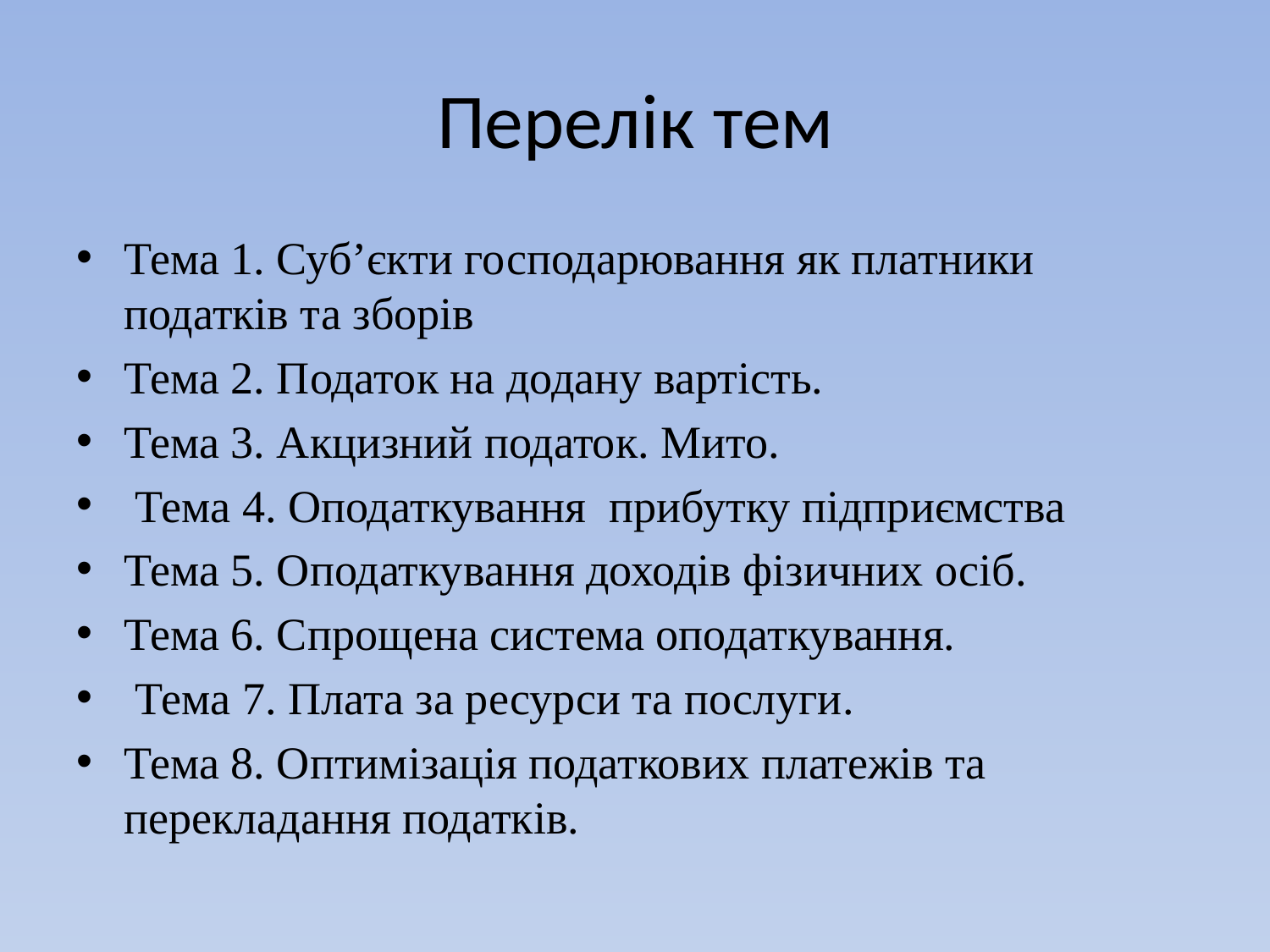

# Перелік тем
Тема 1. Суб’єкти господарювання як платники податків та зборів
Тема 2. Податок на додану вартість.
Тема 3. Акцизний податок. Мито.
 Тема 4. Оподаткування  прибутку підприємства
Тема 5. Оподаткування доходів фізичних осіб.
Тема 6. Спрощена система оподаткування.
 Тема 7. Плата за ресурси та послуги.
Тема 8. Оптимізація податкових платежів та перекладання податків.